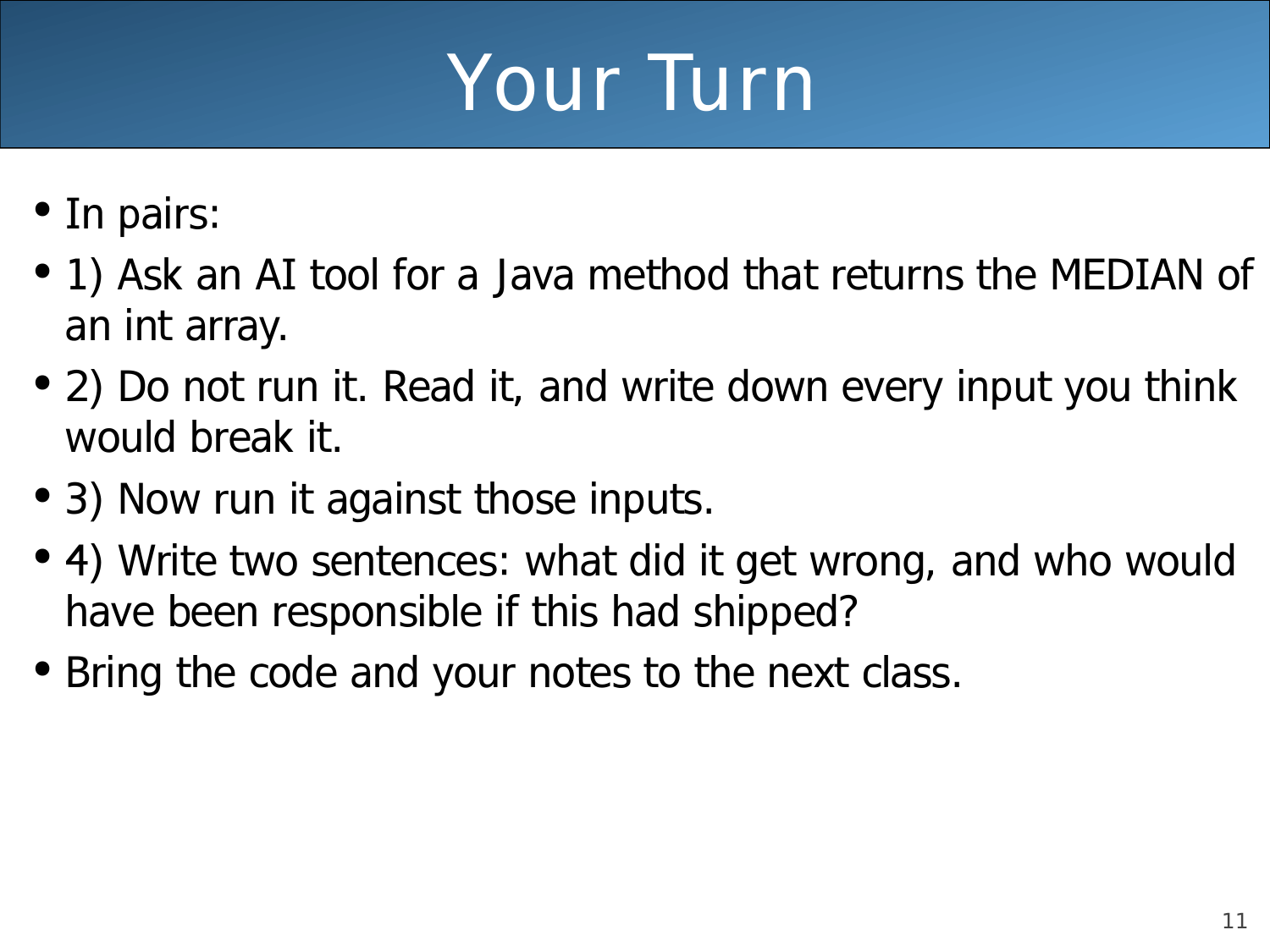

# Your Turn
In pairs:
1) Ask an AI tool for a Java method that returns the MEDIAN of an int array.
2) Do not run it. Read it, and write down every input you think would break it.
3) Now run it against those inputs.
4) Write two sentences: what did it get wrong, and who would have been responsible if this had shipped?
Bring the code and your notes to the next class.